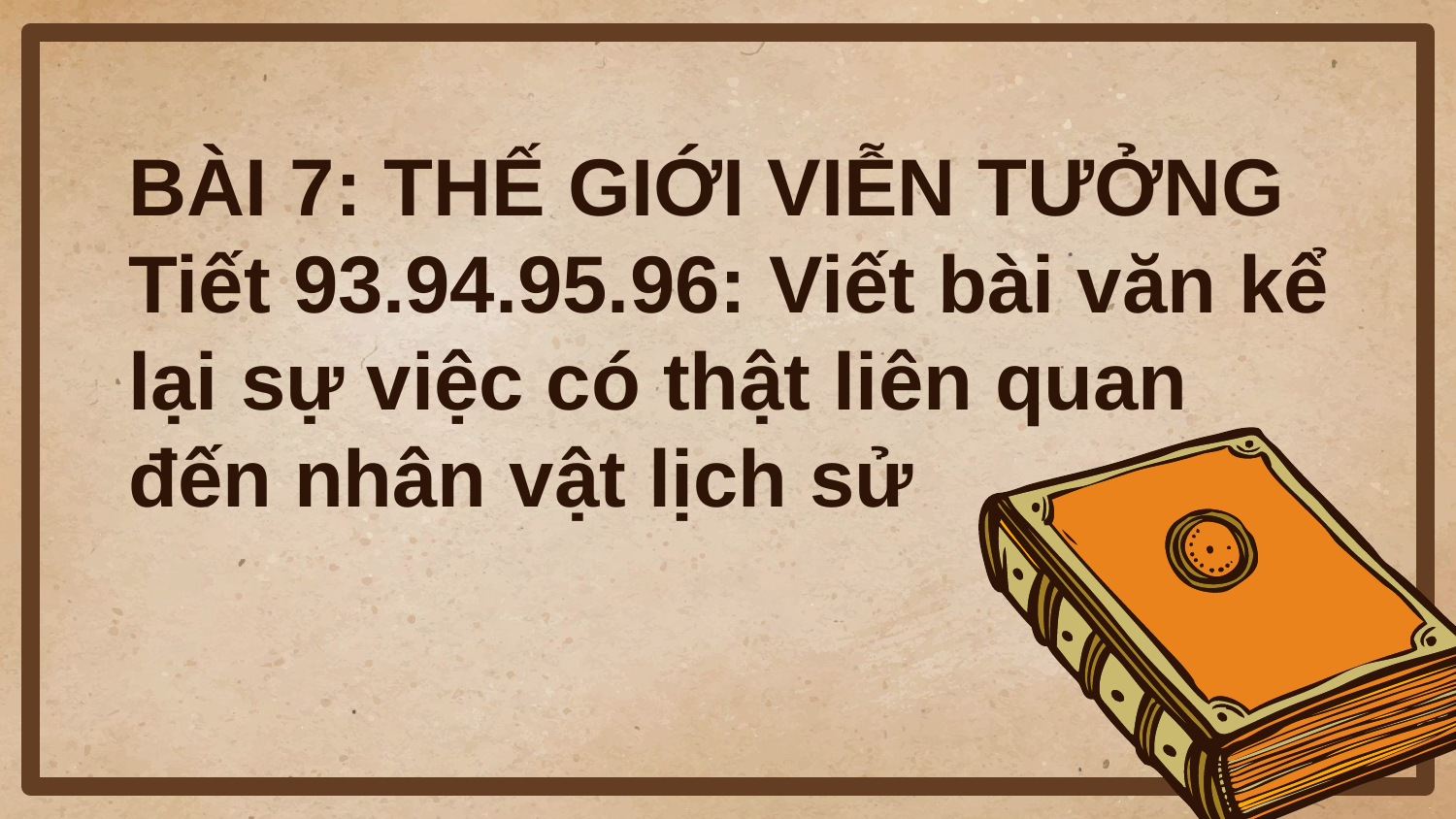

# BÀI 7: THẾ GIỚI VIỄN TƯỞNG Tiết 93.94.95.96: Viết bài văn kể lại sự việc có thật liên quan đến nhân vật lịch sử